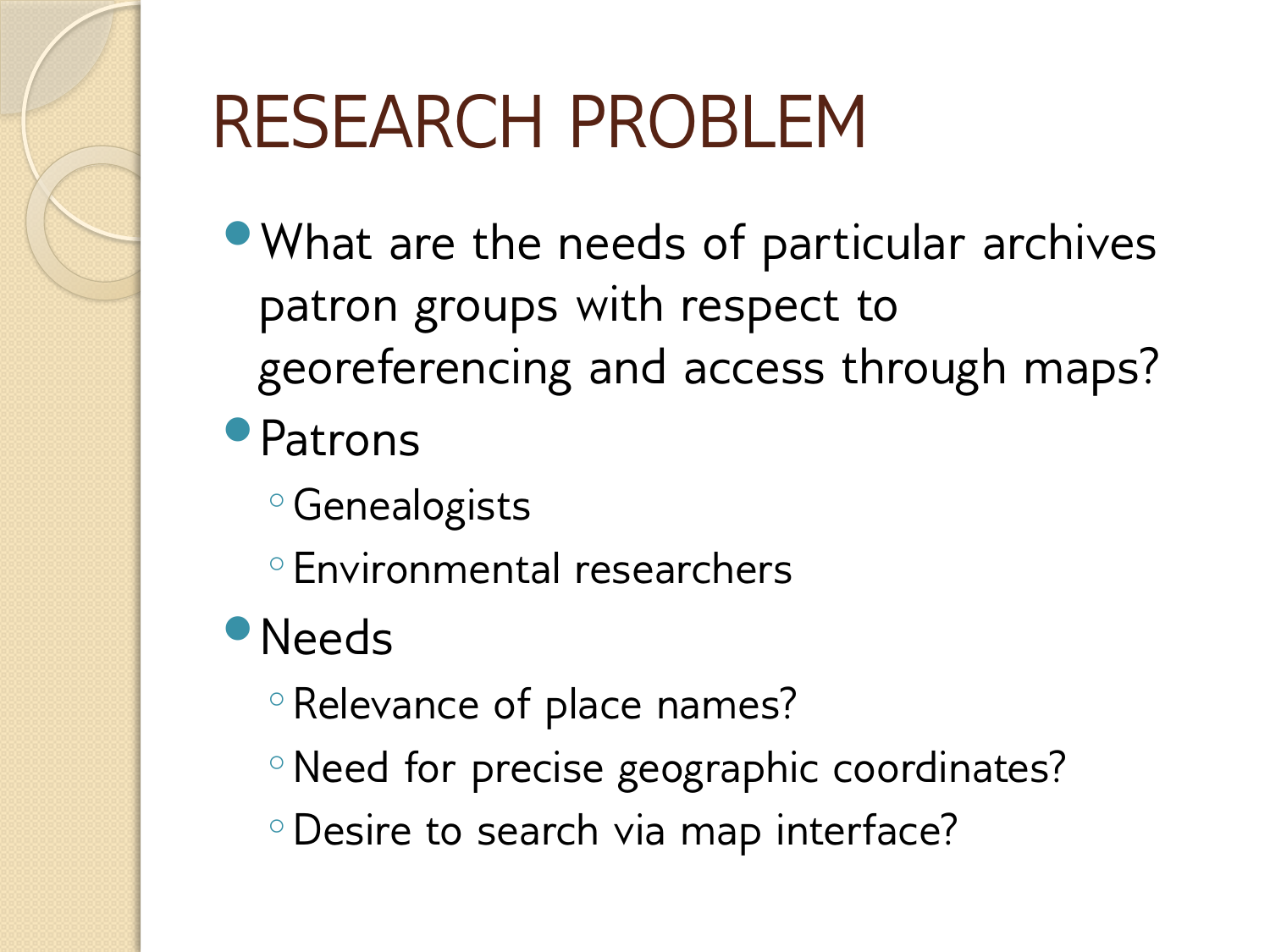

# RESEARCH PROBLEM
What are the needs of particular archives patron groups with respect to georeferencing and access through maps?
Patrons
Genealogists
Environmental researchers
Needs
Relevance of place names?
Need for precise geographic coordinates?
Desire to search via map interface?